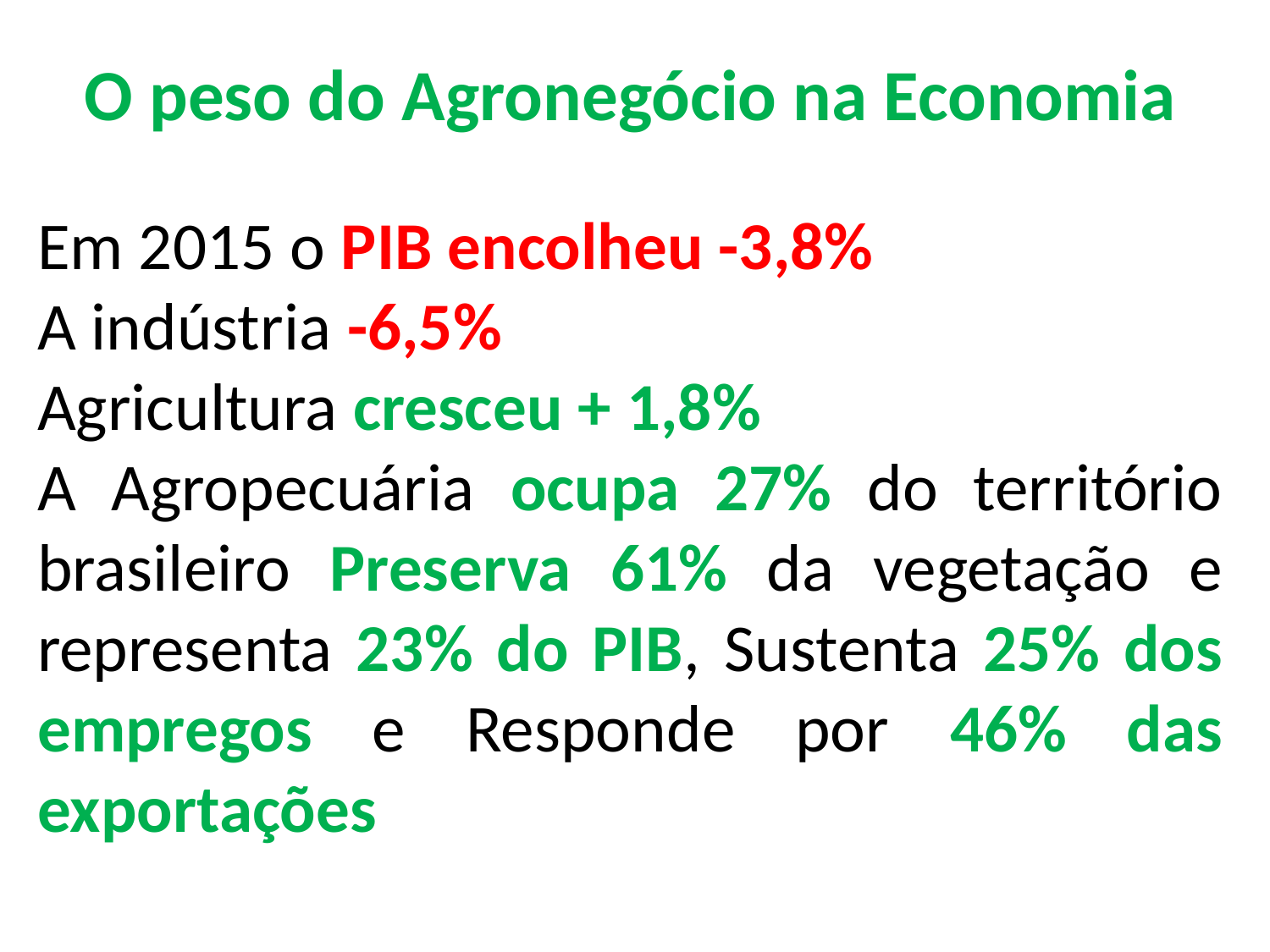

# O peso do Agronegócio na Economia
Em 2015 o PIB encolheu -3,8%
A indústria -6,5%
Agricultura cresceu + 1,8%
A Agropecuária ocupa 27% do território brasileiro Preserva 61% da vegetação e representa 23% do PIB, Sustenta 25% dos empregos e Responde por 46% das exportações